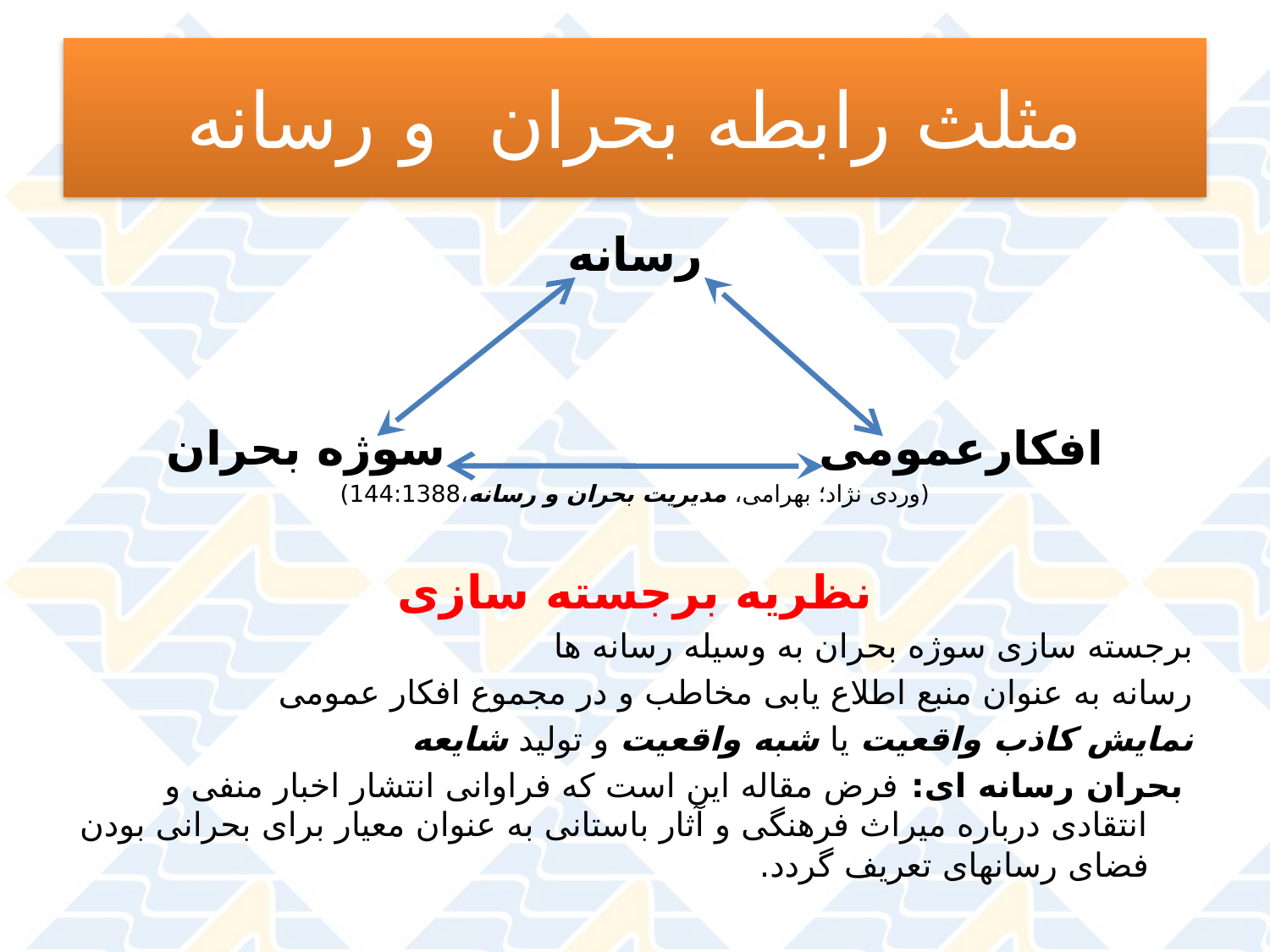

# مثلث رابطه بحران  و رسانه
رسانه

 افکارعمومی                 		  سوژه بحران
(وردی نژاد؛ بهرامی، مديريت بحران و رسانه،144:1388)

نظریه برجسته سازی
برجسته سازی سوژه بحران به وسیله رسانه ها
رسانه به عنوان منبع اطلاع یابی مخاطب و در مجموع افکار عمومی
نمایش کاذب واقعیت یا شبه واقعیت و تولید شایعه
 بحران رسانه ای: فرض مقاله این است که فراوانی انتشار اخبار منفی و انتقادی درباره میراث فرهنگی و آثار باستانی به عنوان معیار برای بحرانی بودن فضای رسانه­ای تعریف گردد.